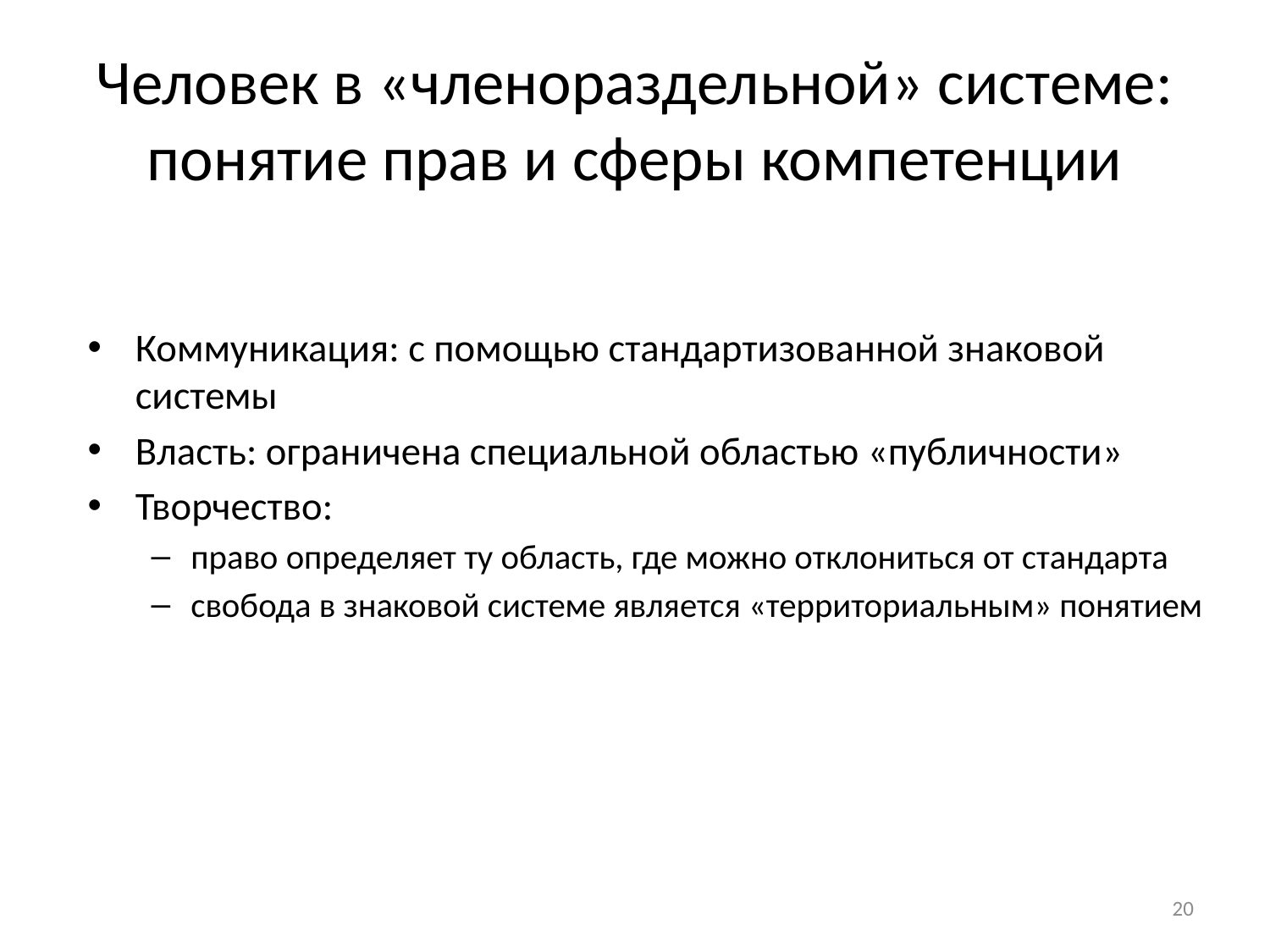

# Человек в «членораздельной» системе: понятие прав и сферы компетенции
Коммуникация: с помощью стандартизованной знаковой системы
Власть: ограничена специальной областью «публичности»
Творчество:
право определяет ту область, где можно отклониться от стандарта
свобода в знаковой системе является «территориальным» понятием
20